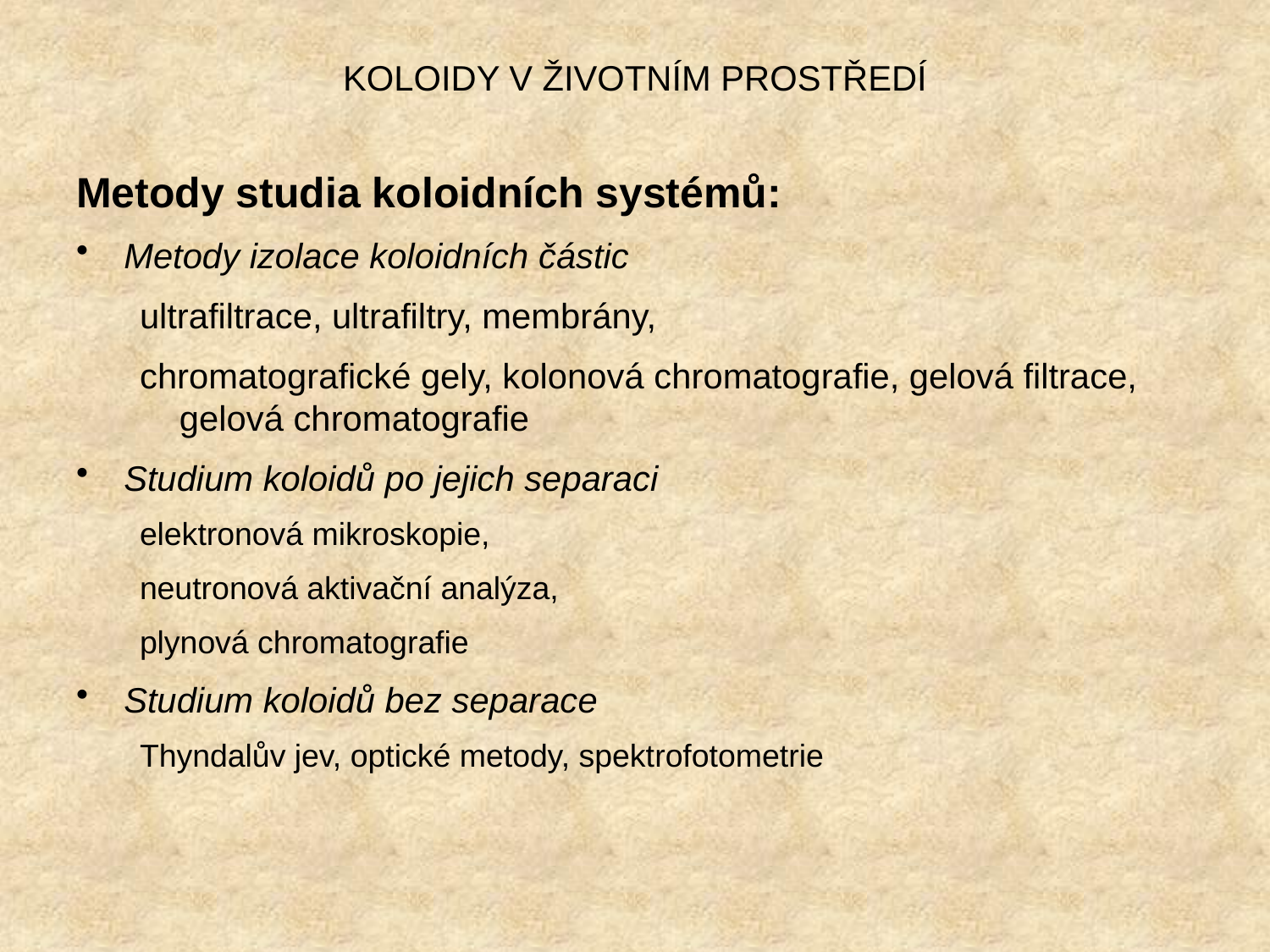

# KOLOIDY V ŽIVOTNÍM PROSTŘEDÍ
Metody studia koloidních systémů:
Metody izolace koloidních částic
ultrafiltrace, ultrafiltry, membrány,
chromatografické gely, kolonová chromatografie, gelová filtrace, gelová chromatografie
Studium koloidů po jejich separaci
elektronová mikroskopie,
neutronová aktivační analýza,
plynová chromatografie
Studium koloidů bez separace
Thyndalův jev, optické metody, spektrofotometrie